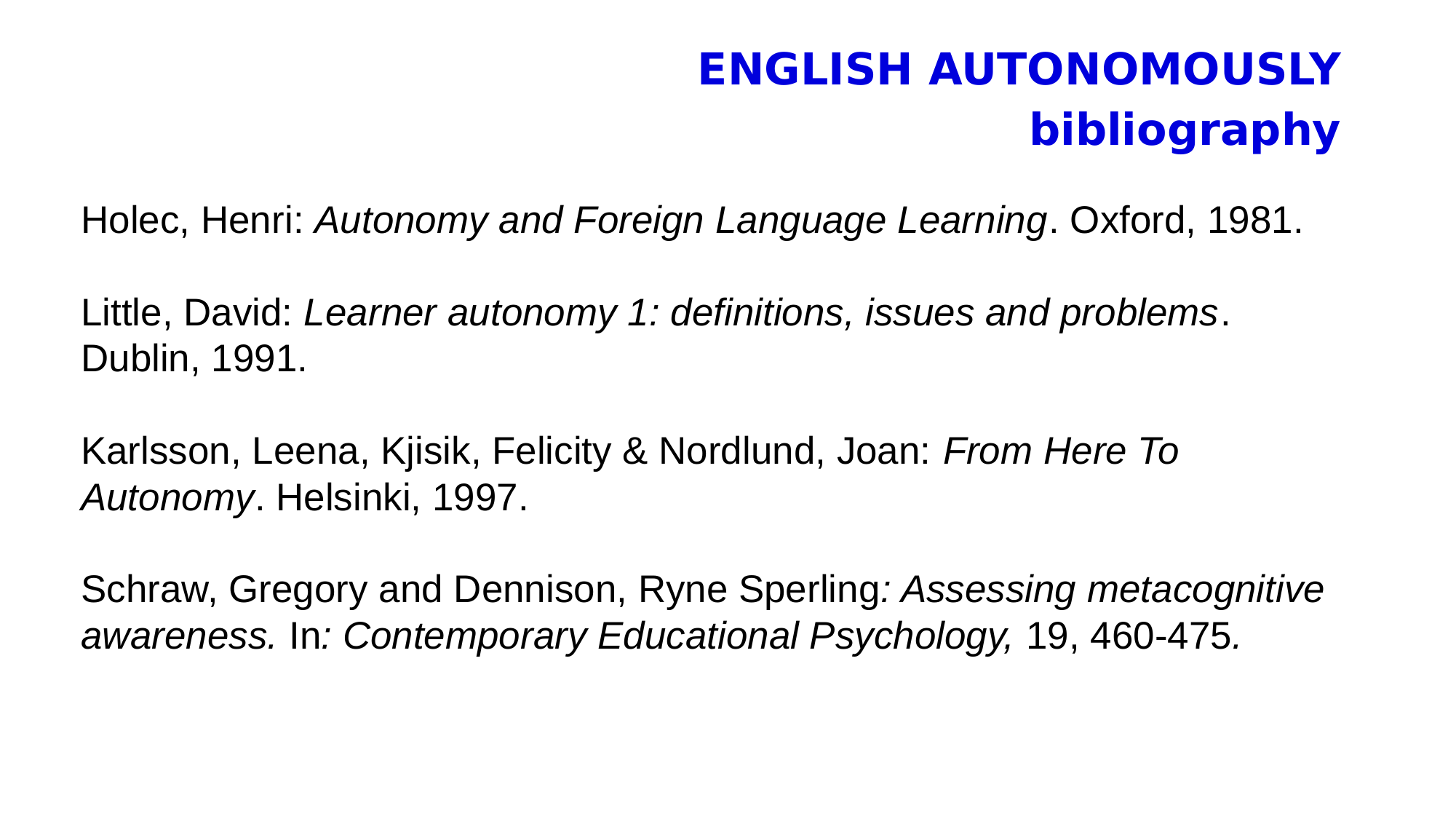

# ENGLISH AUTONOMOUSLY bibliography
Holec, Henri: Autonomy and Foreign Language Learning. Oxford, 1981.

Little, David: Learner autonomy 1: definitions, issues and problems. Dublin, 1991.

Karlsson, Leena, Kjisik, Felicity & Nordlund, Joan: From Here To Autonomy. Helsinki, 1997.

Schraw, Gregory and Dennison, Ryne Sperling: Assessing metacognitive awareness. In: Contemporary Educational Psychology, 19, 460-475.